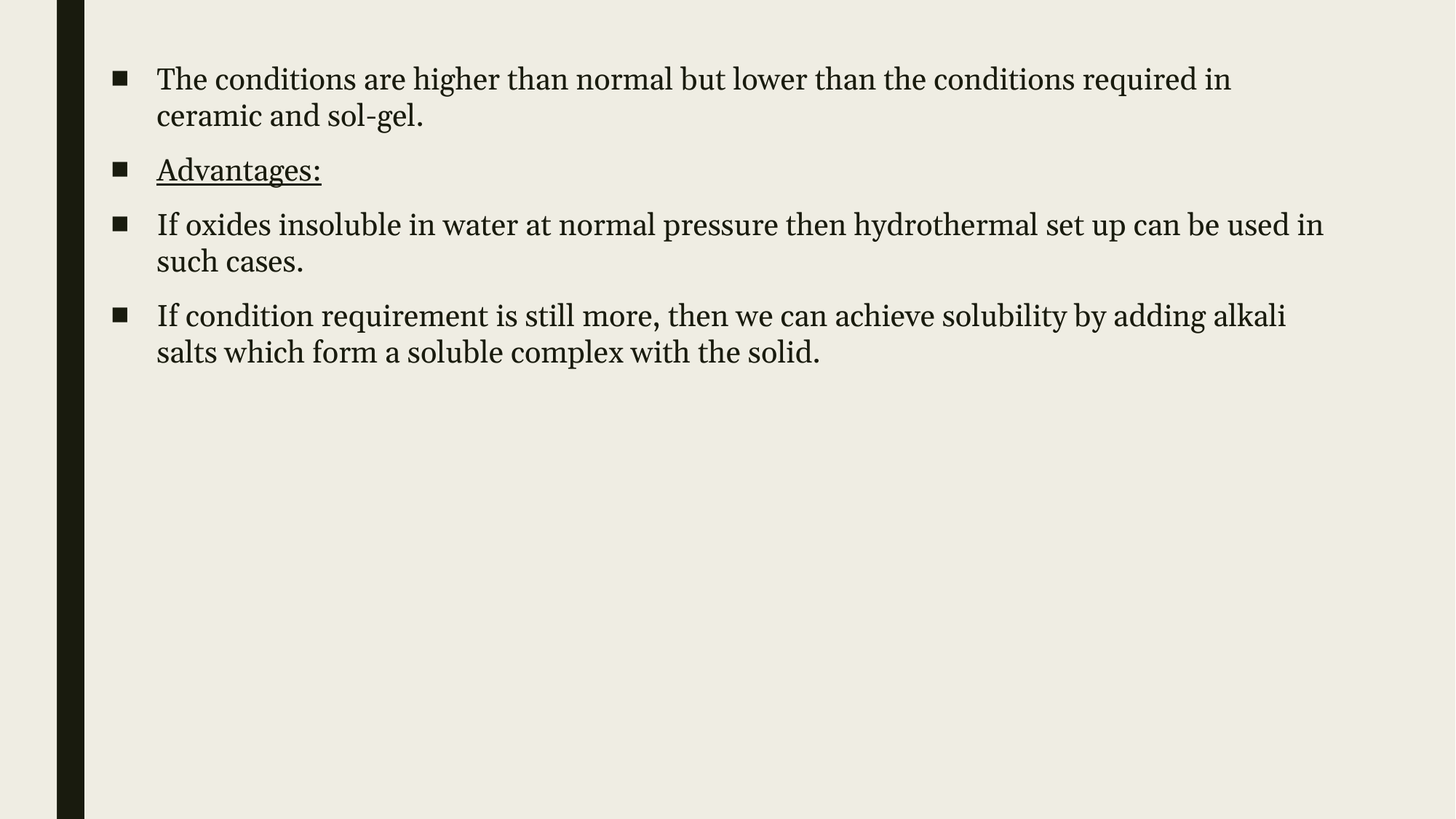

The conditions are higher than normal but lower than the conditions required in ceramic and sol-gel.
Advantages:
If oxides insoluble in water at normal pressure then hydrothermal set up can be used in such cases.
If condition requirement is still more, then we can achieve solubility by adding alkali salts which form a soluble complex with the solid.